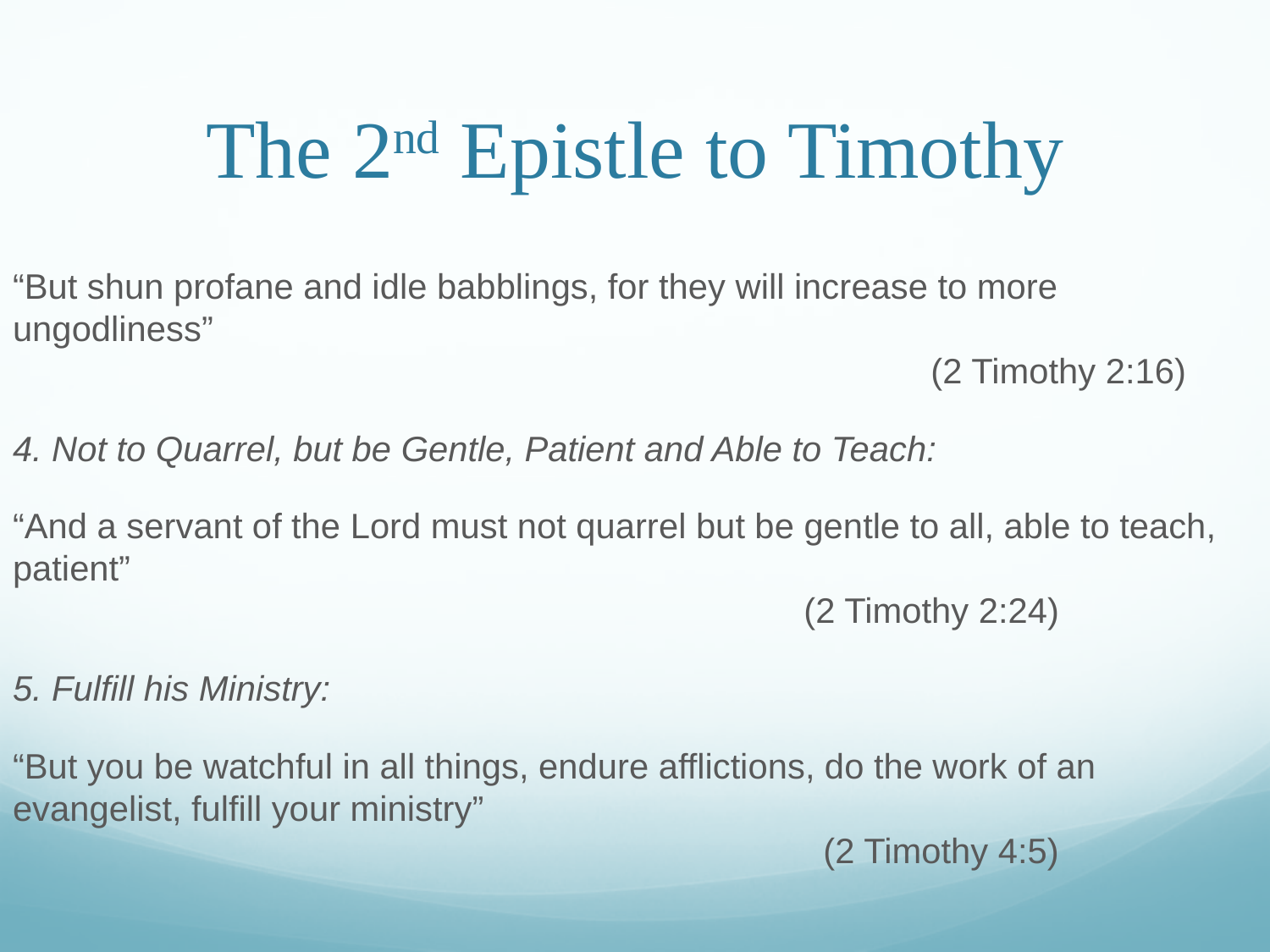

# The 2nd Epistle to Timothy
“But shun profane and idle babblings, for they will increase to more ungodliness”						   									   (2 Timothy 2:16)
4. Not to Quarrel, but be Gentle, Patient and Able to Teach:
“And a servant of the Lord must not quarrel but be gentle to all, able to teach, patient”					               									   (2 Timothy 2:24)
5. Fulfill his Ministry:
“But you be watchful in all things, endure afflictions, do the work of an evangelist, fulfill your ministry”			    									     (2 Timothy 4:5)